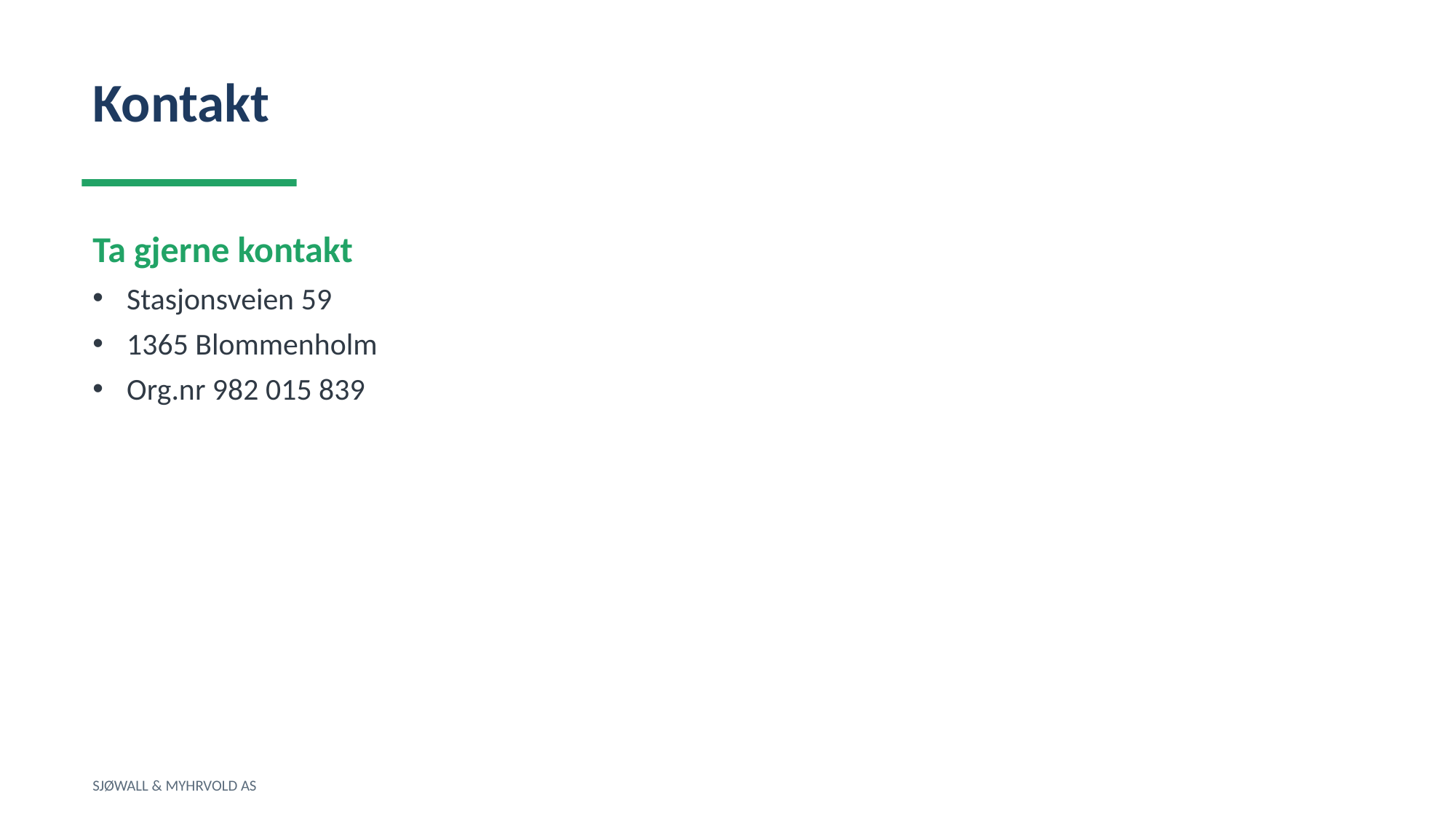

Kontakt

Ta gjerne kontakt
Stasjonsveien 59
1365 Blommenholm
Org.nr 982 015 839
SJØWALL & MYHRVOLD AS